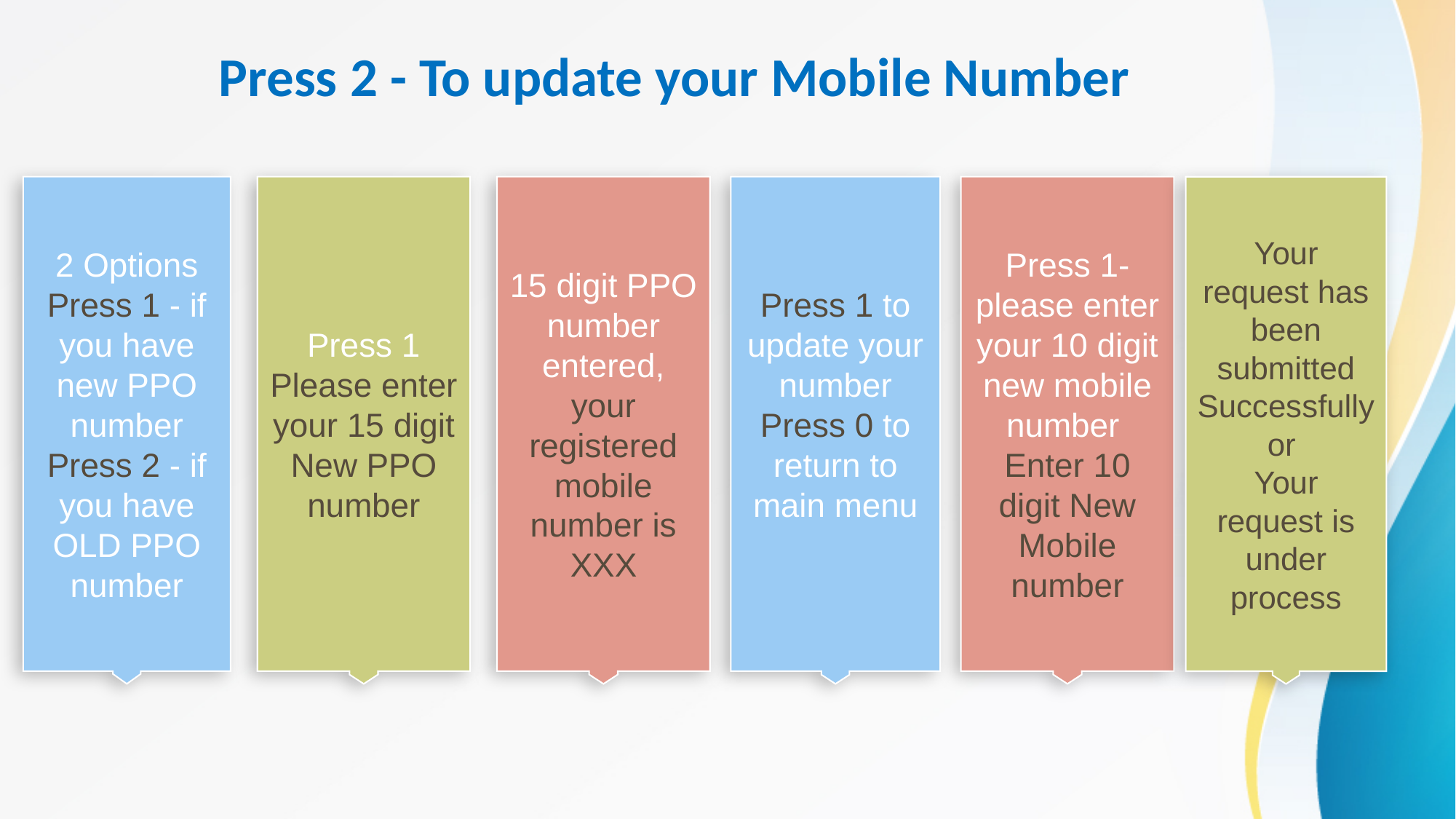

Press 2 - To update your Mobile Number
2 Options
Press 1 - if you have new PPO number
Press 2 - if you have OLD PPO number
Press 1
Please enter your 15 digit New PPO number
15 digit PPO number entered, your registered mobile number is XXX
Press 1 to update your number
Press 0 to return to main menu

Press 1- please enter your 10 digit new mobile number
Enter 10 digit New Mobile number
Your request has been submitted Successfully
or
Your request is under process